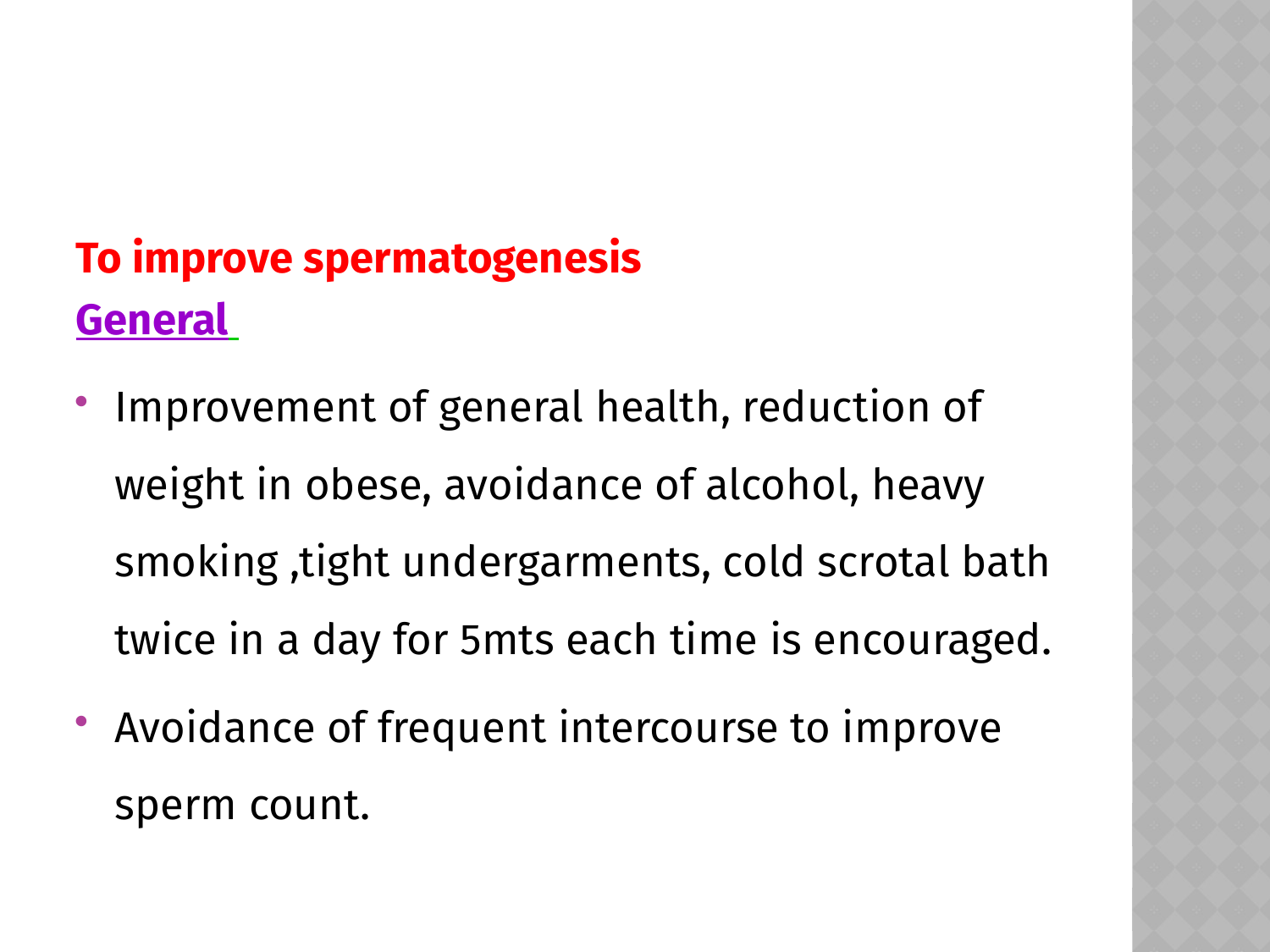

#
To improve spermatogenesis
General
Improvement of general health, reduction of weight in obese, avoidance of alcohol, heavy smoking ,tight undergarments, cold scrotal bath twice in a day for 5mts each time is encouraged.
Avoidance of frequent intercourse to improve sperm count.